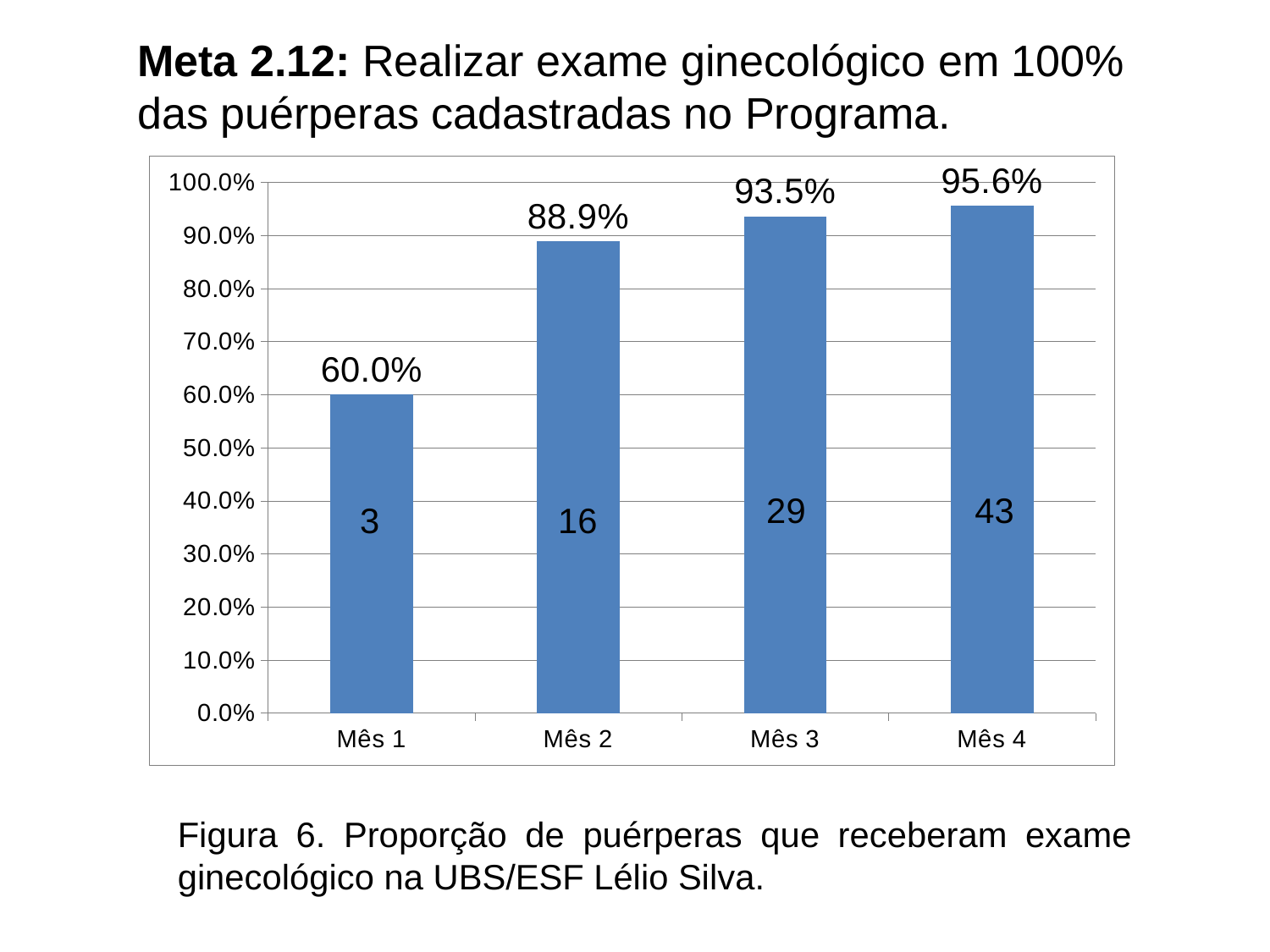

Meta 2.12: Realizar exame ginecológico em 100% das puérperas cadastradas no Programa.

### Chart

| Category | Proporção de puérperas que receberam exame ginecológico |
|---|---|
| Mês 1 | 0.6000000000000006 |
| Mês 2 | 0.8888888888888888 |
| Mês 3 | 0.9354838709677343 |
| Mês 4 | 0.9555555555555556 |
Figura 6. Proporção de puérperas que receberam exame ginecológico na UBS/ESF Lélio Silva.